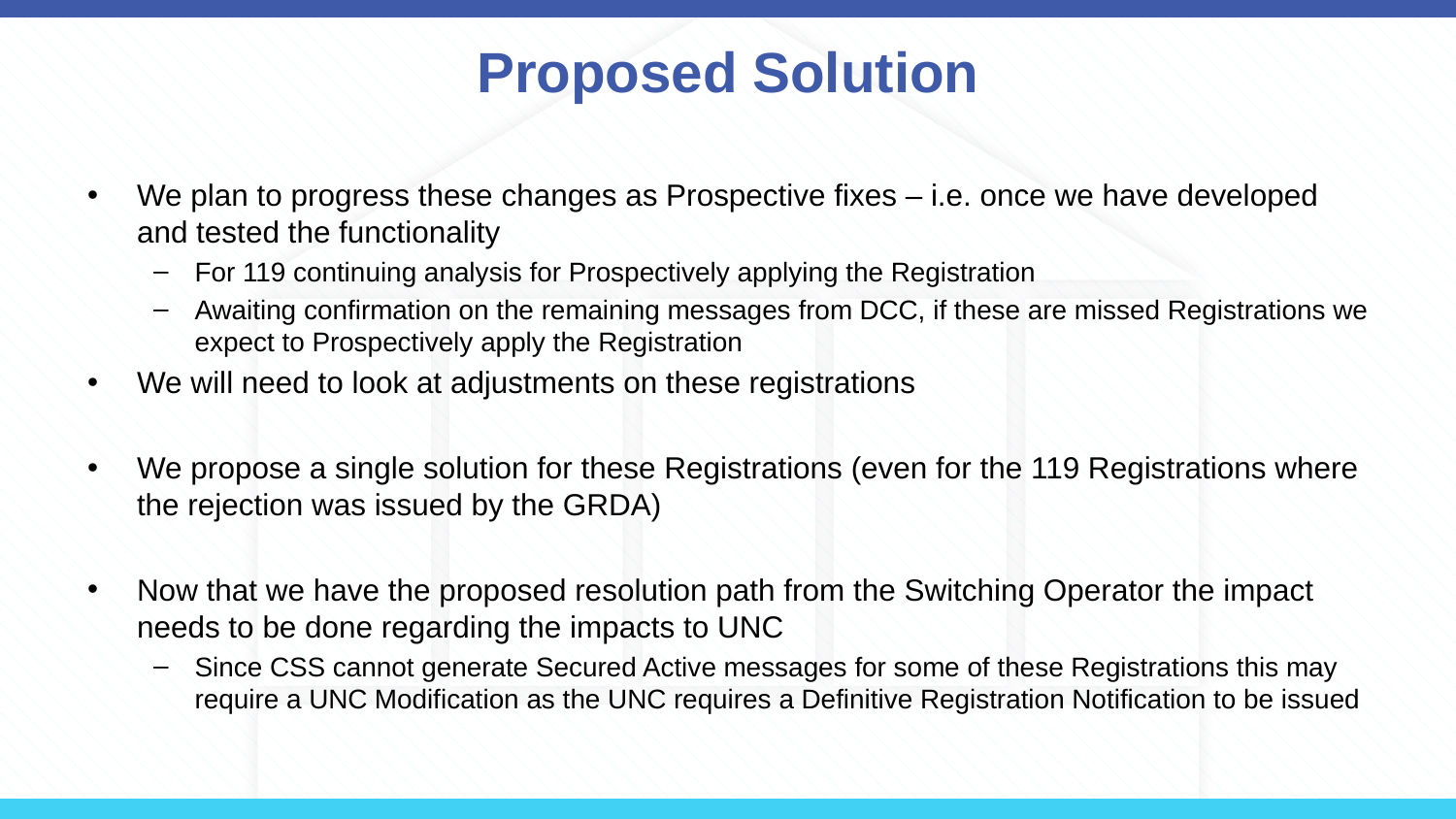

# Proposed Solution
We plan to progress these changes as Prospective fixes – i.e. once we have developed and tested the functionality
For 119 continuing analysis for Prospectively applying the Registration
Awaiting confirmation on the remaining messages from DCC, if these are missed Registrations we expect to Prospectively apply the Registration
We will need to look at adjustments on these registrations

We propose a single solution for these Registrations (even for the 119 Registrations where the rejection was issued by the GRDA)

Now that we have the proposed resolution path from the Switching Operator the impact needs to be done regarding the impacts to UNC
Since CSS cannot generate Secured Active messages for some of these Registrations this may require a UNC Modification as the UNC requires a Definitive Registration Notification to be issued